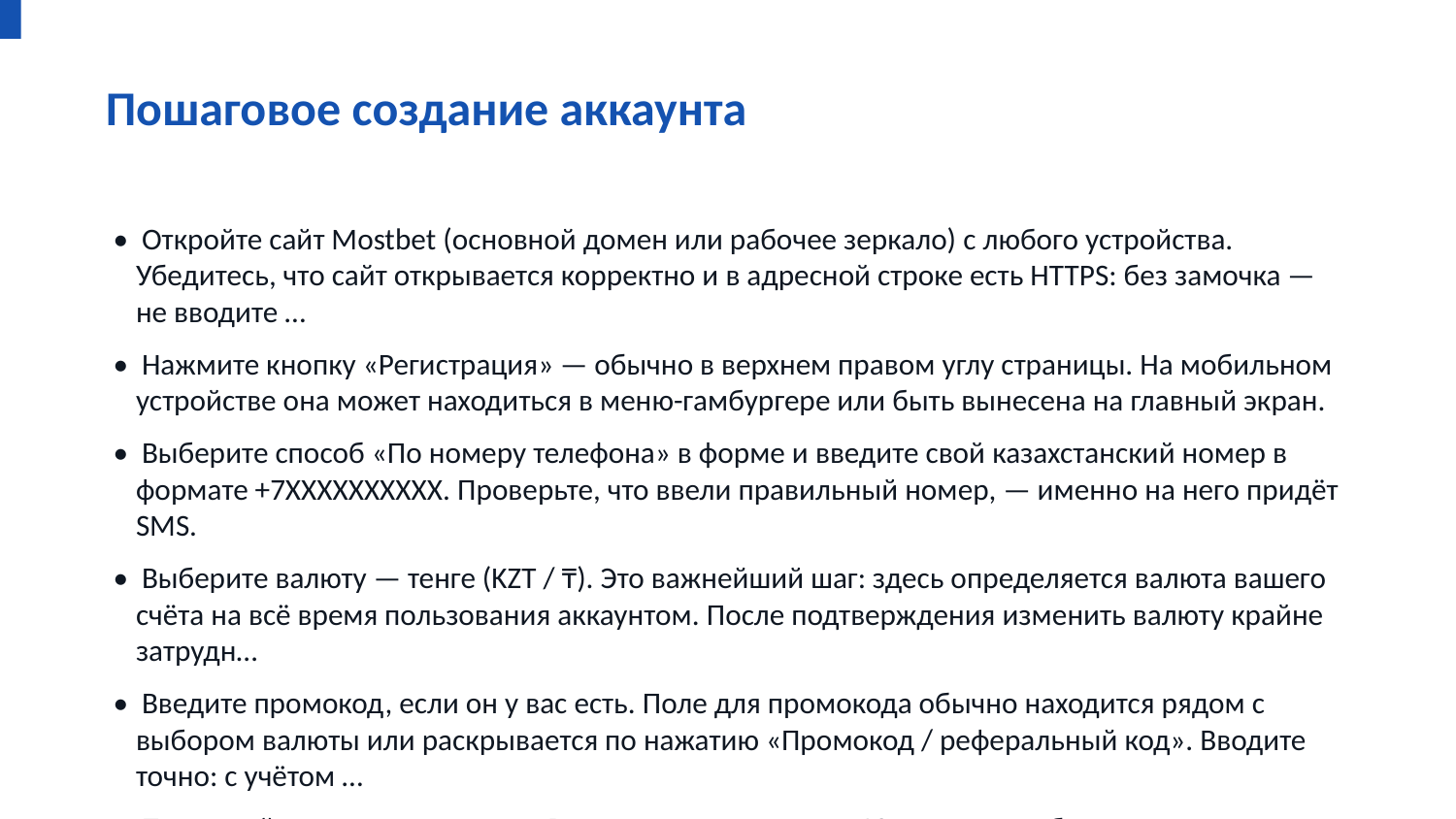

Пошаговое создание аккаунта
•  Откройте сайт Mostbet (основной домен или рабочее зеркало) с любого устройства. Убедитесь, что сайт открывается корректно и в адресной строке есть HTTPS: без замочка — не вводите …
•  Нажмите кнопку «Регистрация» — обычно в верхнем правом углу страницы. На мобильном устройстве она может находиться в меню-гамбургере или быть вынесена на главный экран.
•  Выберите способ «По номеру телефона» в форме и введите свой казахстанский номер в формате +7XXXXXXXXXX. Проверьте, что ввели правильный номер, — именно на него придёт SMS.
•  Выберите валюту — тенге (KZT / ₸). Это важнейший шаг: здесь определяется валюта вашего счёта на всё время пользования аккаунтом. После подтверждения изменить валюту крайне затрудн…
•  Введите промокод, если он у вас есть. Поле для промокода обычно находится рядом с выбором валюты или раскрывается по нажатию «Промокод / реферальный код». Вводите точно: с учётом …
•  Придумайте и введите пароль. Рекомендуем не менее 12 символов с буквами разного регистра, цифрами и специальными символами. Не используйте дату рождения или простые слова.